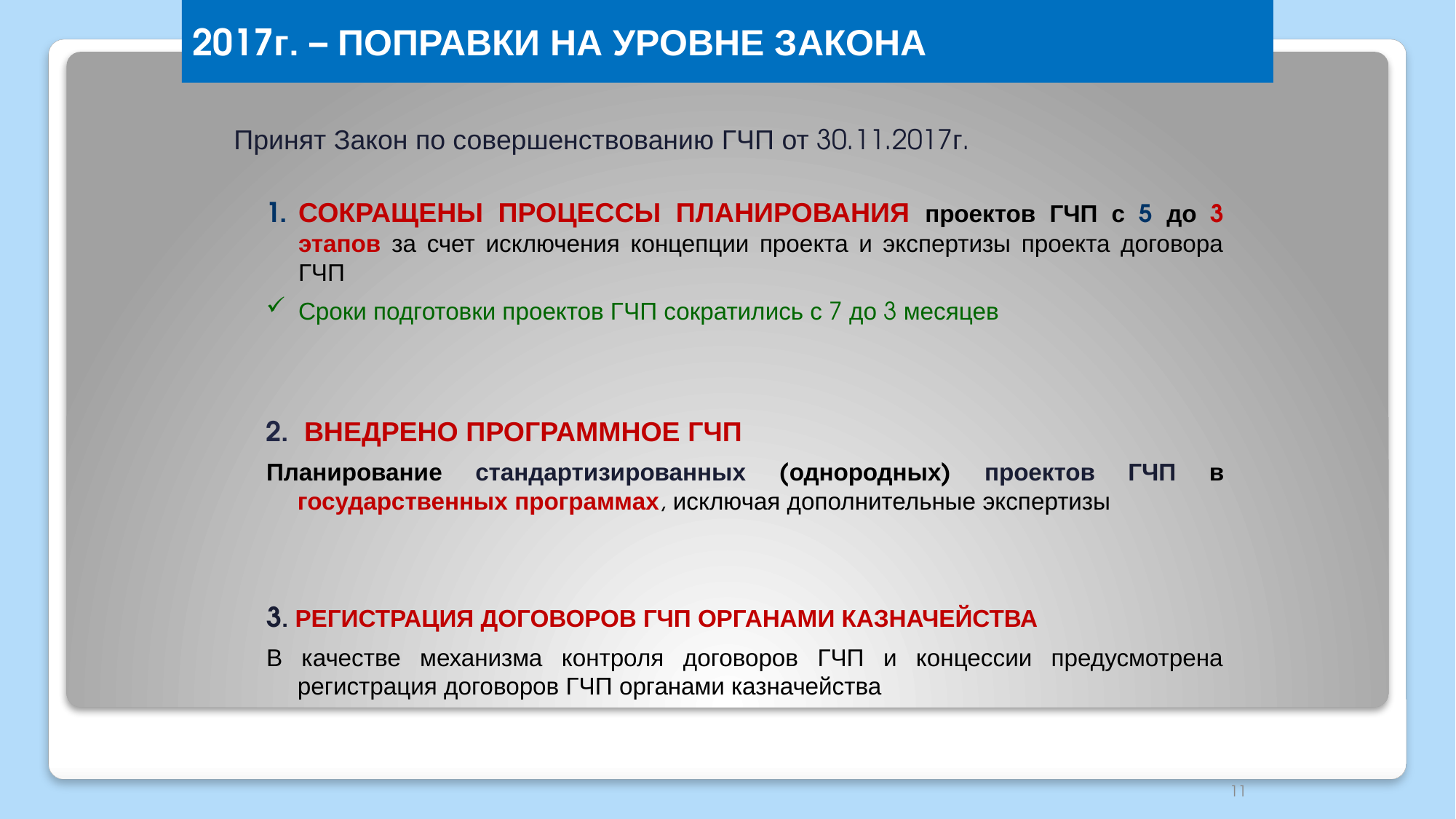

# 2017г. – ПОПРАВКИ НА УРОВНЕ ЗАКОНА

Принят Закон по совершенствованию ГЧП от 30.11.2017г.

СОКРАЩЕНЫ ПРОЦЕССЫ ПЛАНИРОВАНИЯ проектов ГЧП с 5 до 3 этапов за счет исключения концепции проекта и экспертизы проекта договора ГЧП
Сроки подготовки проектов ГЧП сократились с 7 до 3 месяцев

2.  ВНЕДРЕНО ПРОГРАММНОЕ ГЧП
Планирование стандартизированных (однородных) проектов ГЧП в государственных программах, исключая дополнительные экспертизы

3. РЕГИСТРАЦИЯ ДОГОВОРОВ ГЧП ОРГАНАМИ КАЗНАЧЕЙСТВА
В качестве механизма контроля договоров ГЧП и концессии предусмотрена регистрация договоров ГЧП органами казначейства

11